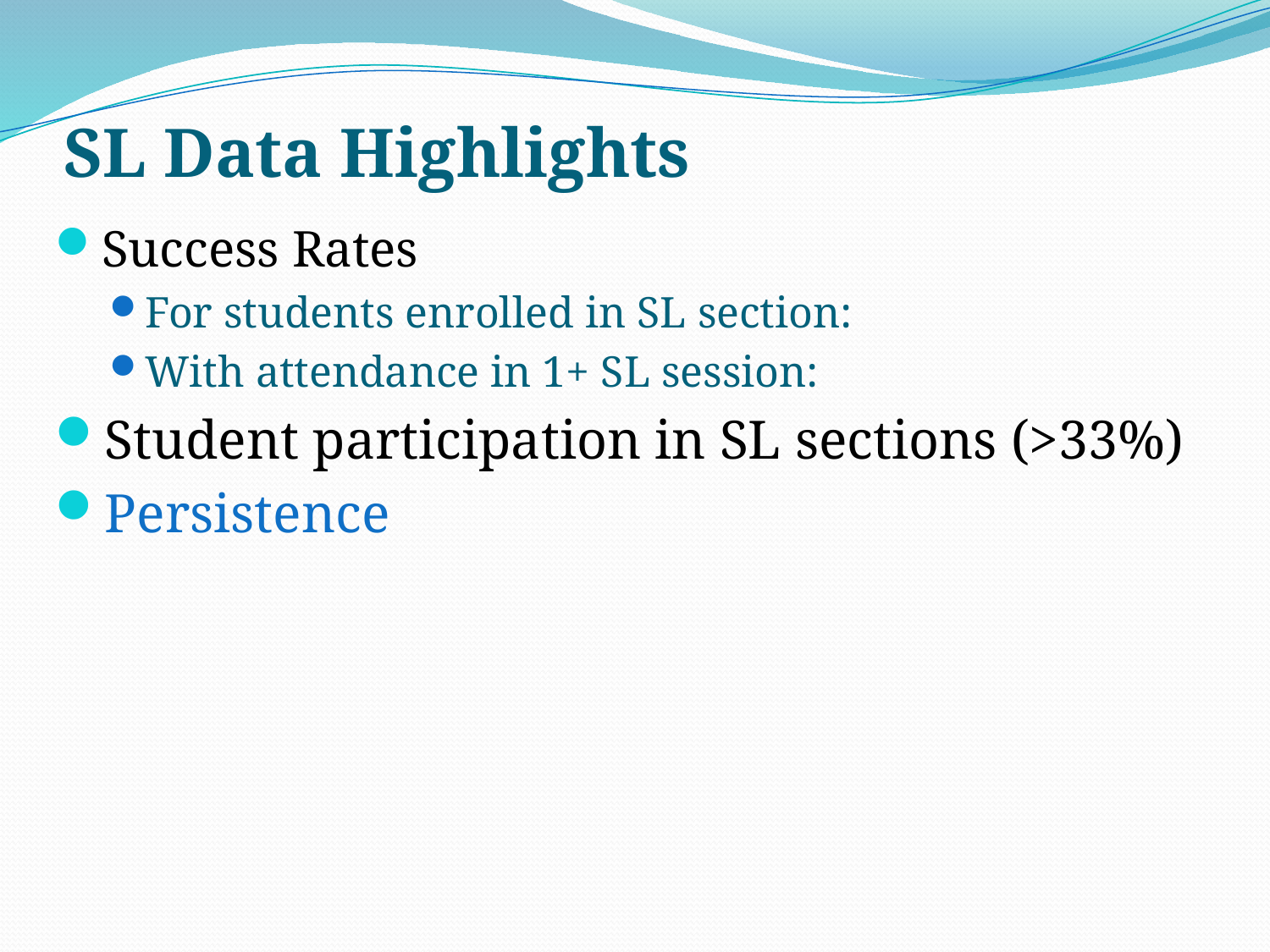

SL Data Highlights
Success Rates
For students enrolled in SL section:
With attendance in 1+ SL session:
Student participation in SL sections (>33%)
Persistence